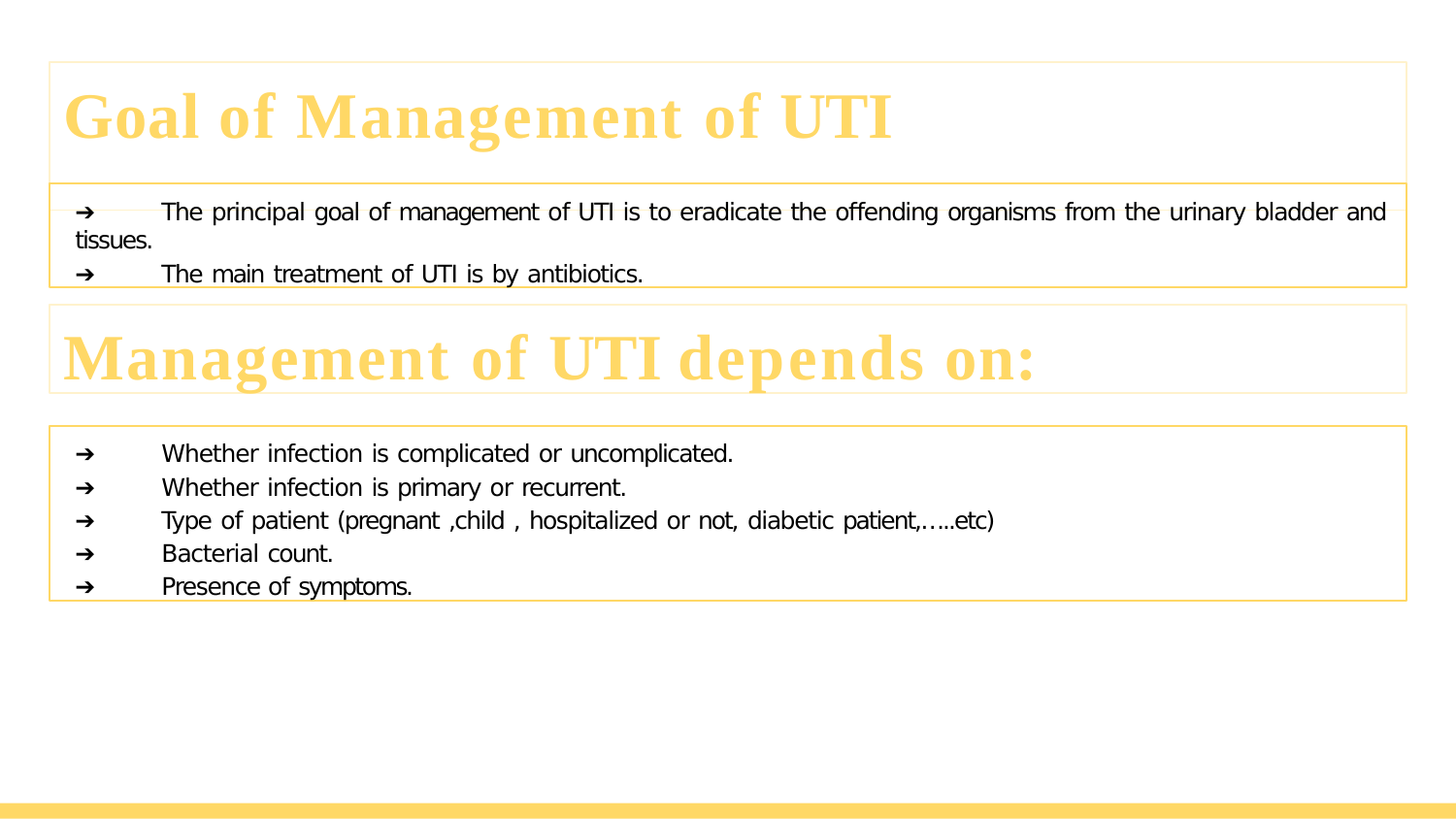

# Goal of Management of UTI
➔	The principal goal of management of UTI is to eradicate the offending organisms from the urinary bladder and tissues.
➔	The main treatment of UTI is by antibiotics.
Management of UTI depends on:
➔	Whether infection is complicated or uncomplicated.
➔	Whether infection is primary or recurrent.
➔	Type of patient (pregnant ,child , hospitalized or not, diabetic patient,…..etc)
➔	Bacterial count.
➔	Presence of symptoms.